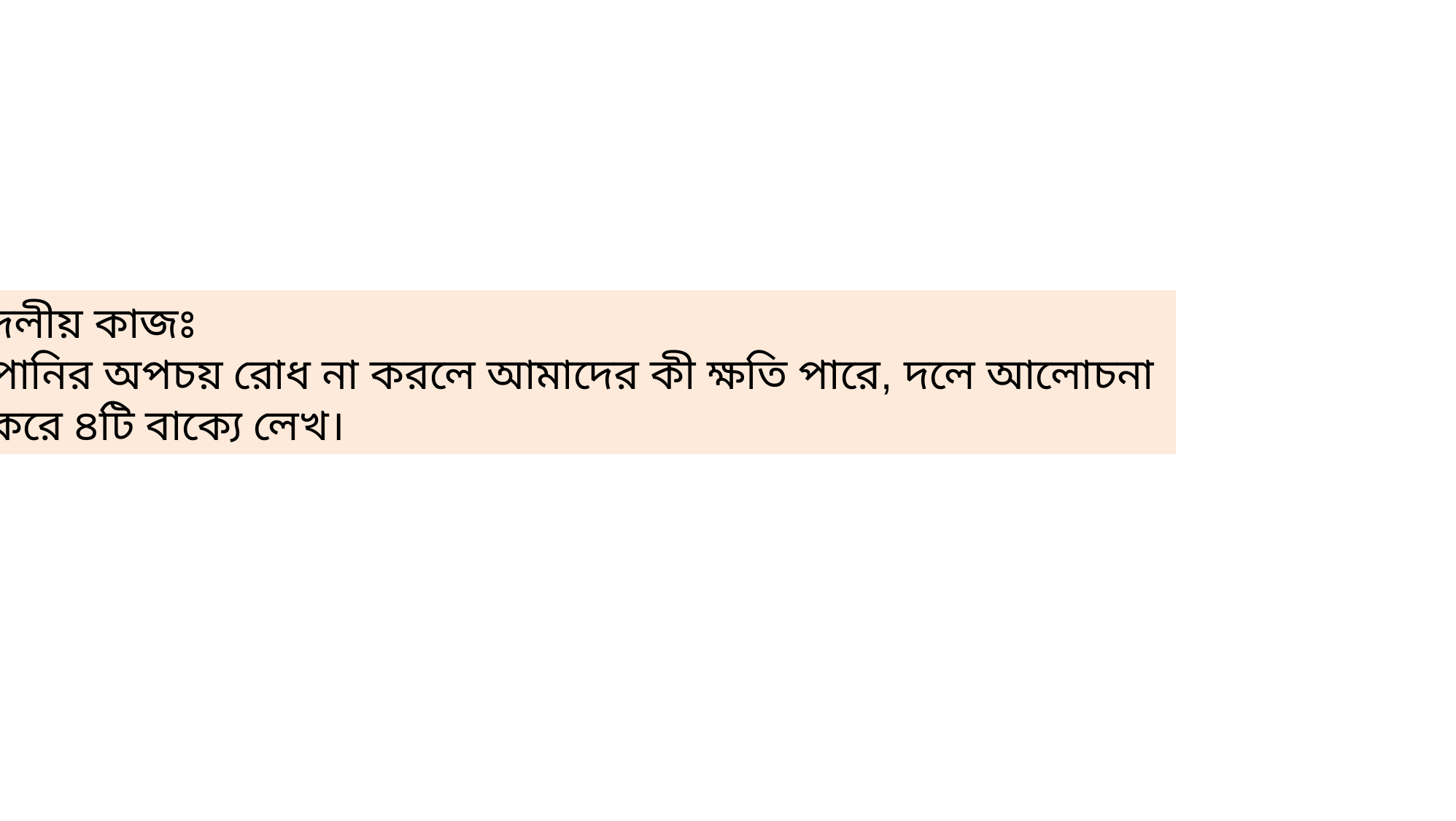

দলীয় কাজঃ
পানির অপচয় রোধ না করলে আমাদের কী ক্ষতি পারে, দলে আলোচনা
করে ৪টি বাক্যে লেখ।